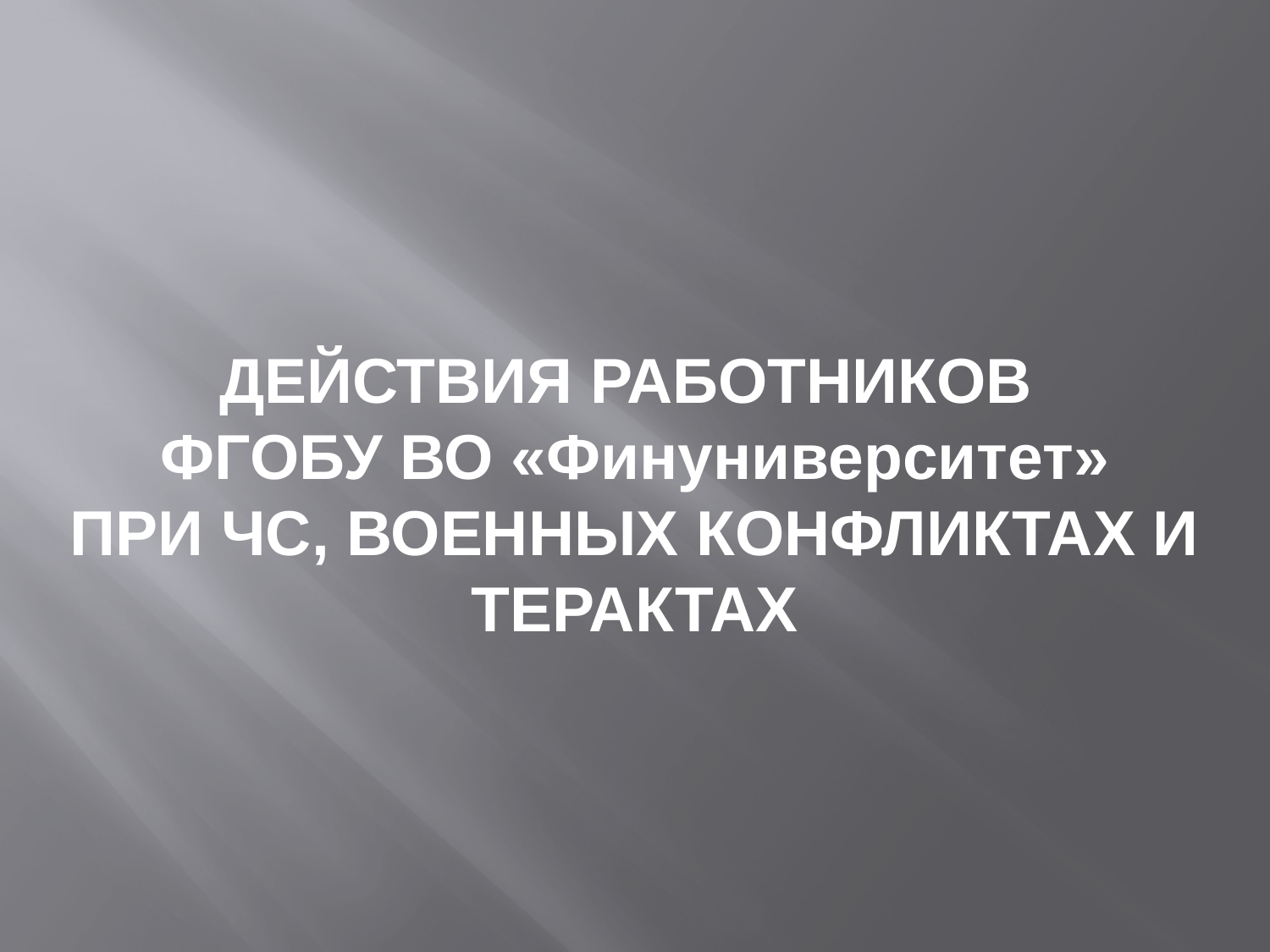

ДЕЙСТВИЯ РАБОТНИКОВ
ФГОБУ ВО «Финуниверситет»
ПРИ ЧС, ВОЕННЫХ КОНФЛИКТАХ И ТЕРАКТАХ